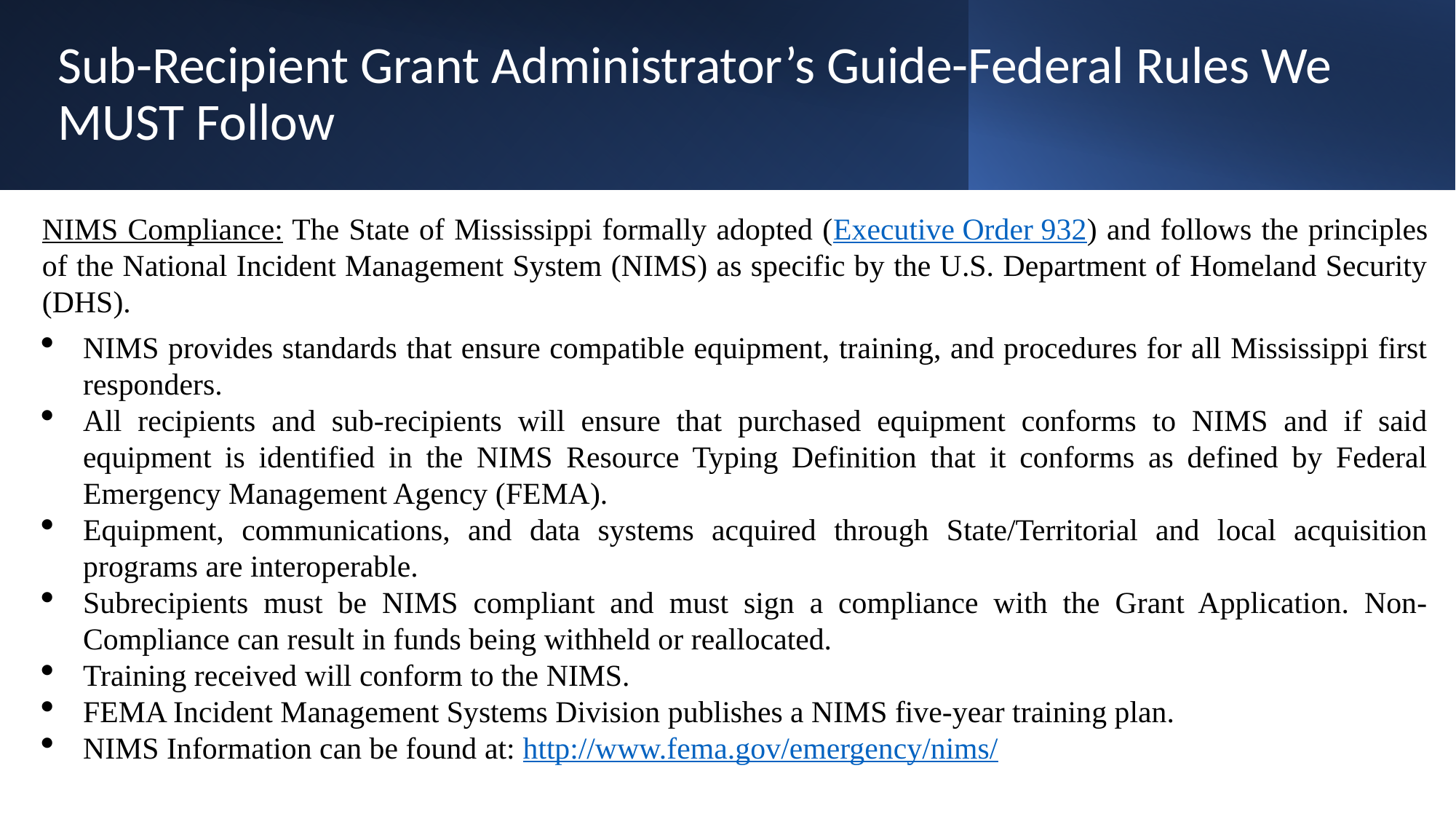

Sub-Recipient Grant Administrator’s Guide-Federal Rules We MUST Follow
NIMS Compliance: The State of Mississippi formally adopted (Executive Order 932) and follows the principles of the National Incident Management System (NIMS) as specific by the U.S. Department of Homeland Security (DHS).
NIMS provides standards that ensure compatible equipment, training, and procedures for all Mississippi first responders.
All recipients and sub-recipients will ensure that purchased equipment conforms to NIMS and if said equipment is identified in the NIMS Resource Typing Definition that it conforms as defined by Federal Emergency Management Agency (FEMA).
Equipment, communications, and data systems acquired through State/Territorial and local acquisition programs are interoperable.
Subrecipients must be NIMS compliant and must sign a compliance with the Grant Application. Non-Compliance can result in funds being withheld or reallocated.
Training received will conform to the NIMS.
FEMA Incident Management Systems Division publishes a NIMS five-year training plan.
NIMS Information can be found at: http://www.fema.gov/emergency/nims/